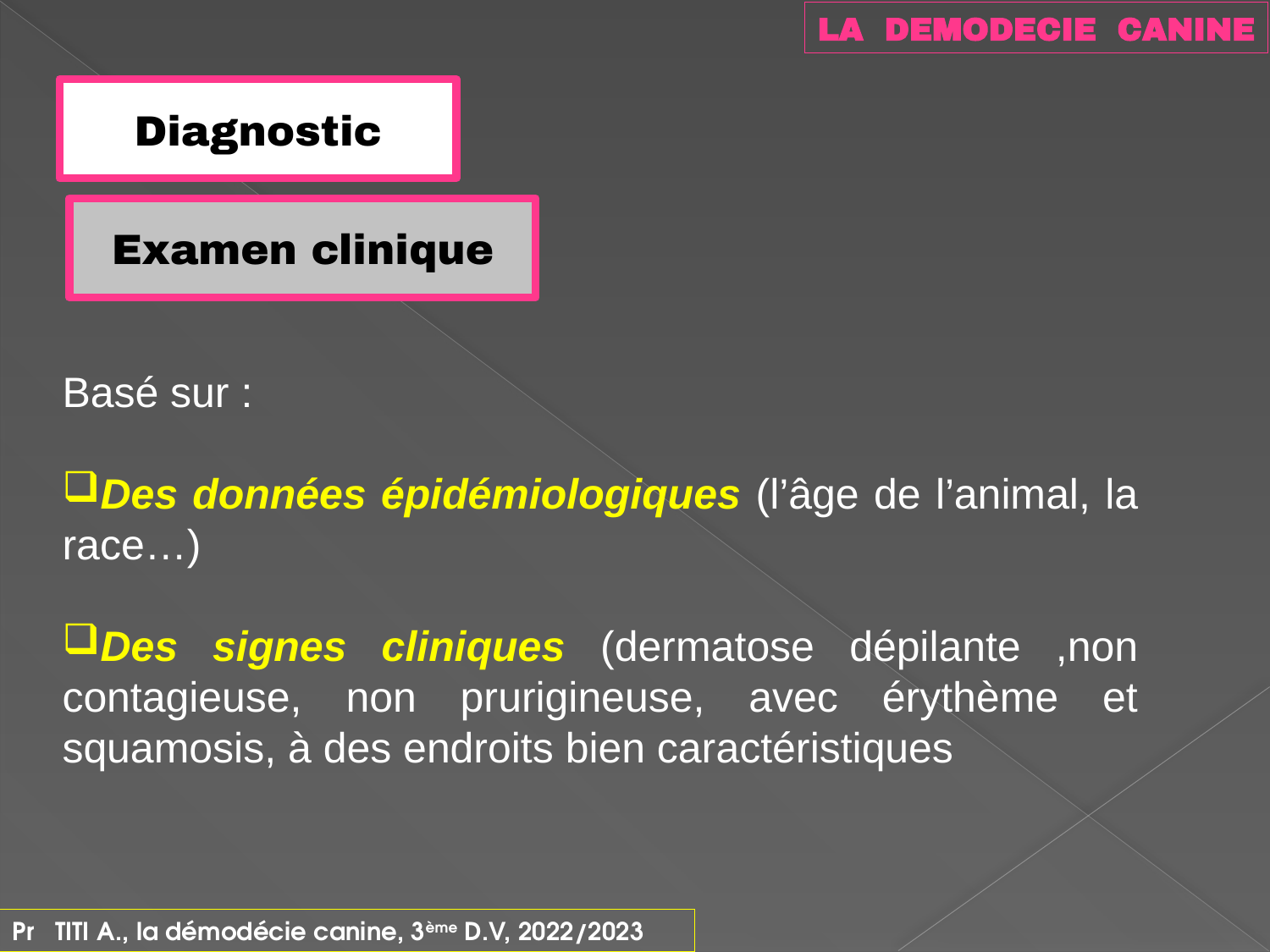

LA  DEMODECIE  CANINE
Diagnostic
Examen clinique
Basé sur :

Des données épidémiologiques (l’âge de l’animal, la race…)

Des signes cliniques (dermatose dépilante ,non contagieuse, non prurigineuse, avec érythème et squamosis, à des endroits bien caractéristiques
Pr   TITI A., la démodécie canine, 3ème D.V, 2022/2023